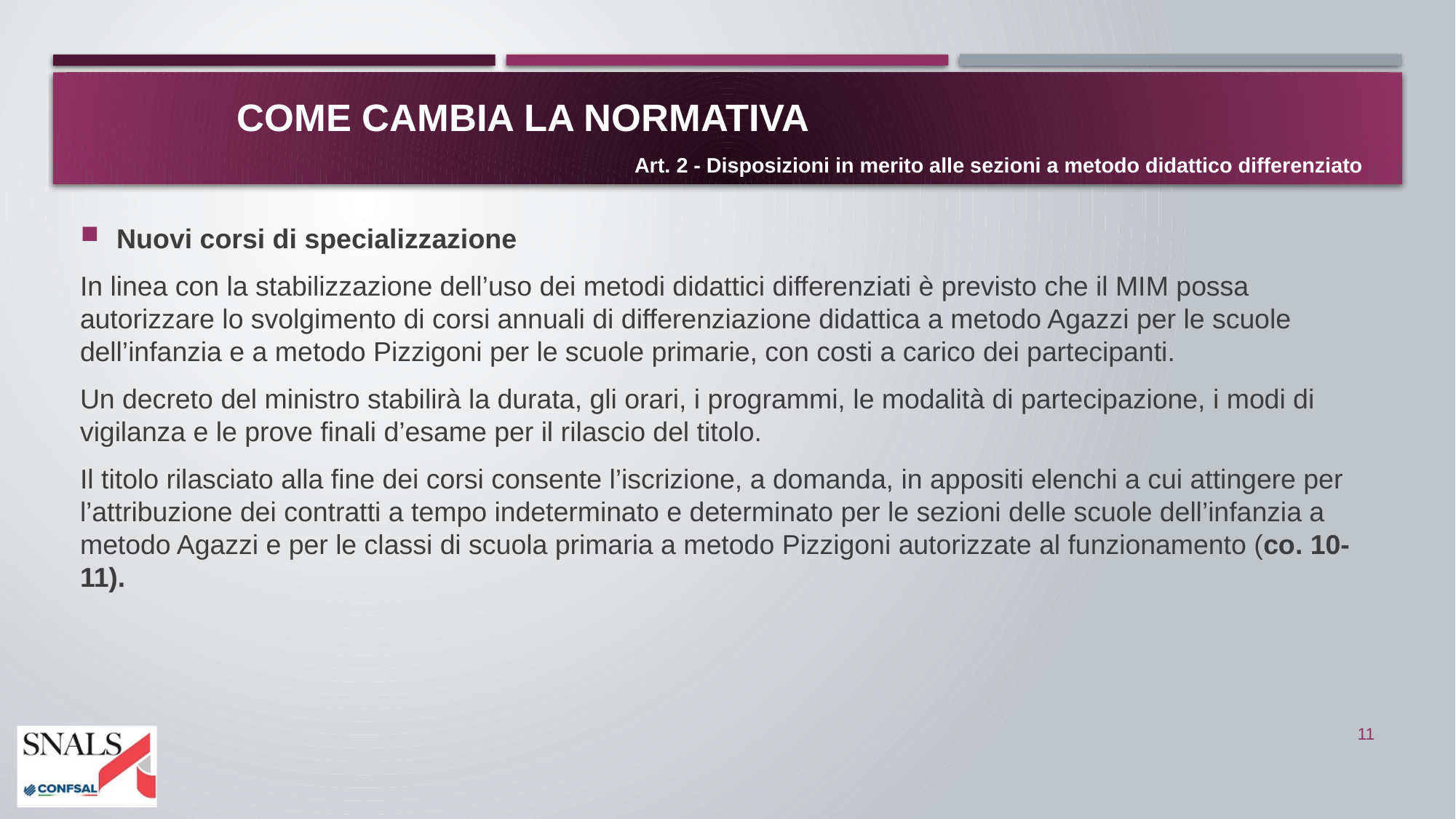

# COME CAMBIA LA NORMATIVA
Art. 2 - Disposizioni in merito alle sezioni a metodo didattico differenziato
Nuovi corsi di specializzazione
In linea con la stabilizzazione dell’uso dei metodi didattici differenziati è previsto che il MIM possa autorizzare lo svolgimento di corsi annuali di differenziazione didattica a metodo Agazzi per le scuole dell’infanzia e a metodo Pizzigoni per le scuole primarie, con costi a carico dei partecipanti.
Un decreto del ministro stabilirà la durata, gli orari, i programmi, le modalità di partecipazione, i modi di vigilanza e le prove finali d’esame per il rilascio del titolo.
Il titolo rilasciato alla fine dei corsi consente l’iscrizione, a domanda, in appositi elenchi a cui attingere per l’attribuzione dei contratti a tempo indeterminato e determinato per le sezioni delle scuole dell’infanzia a metodo Agazzi e per le classi di scuola primaria a metodo Pizzigoni autorizzate al funzionamento (co. 10-11).

11